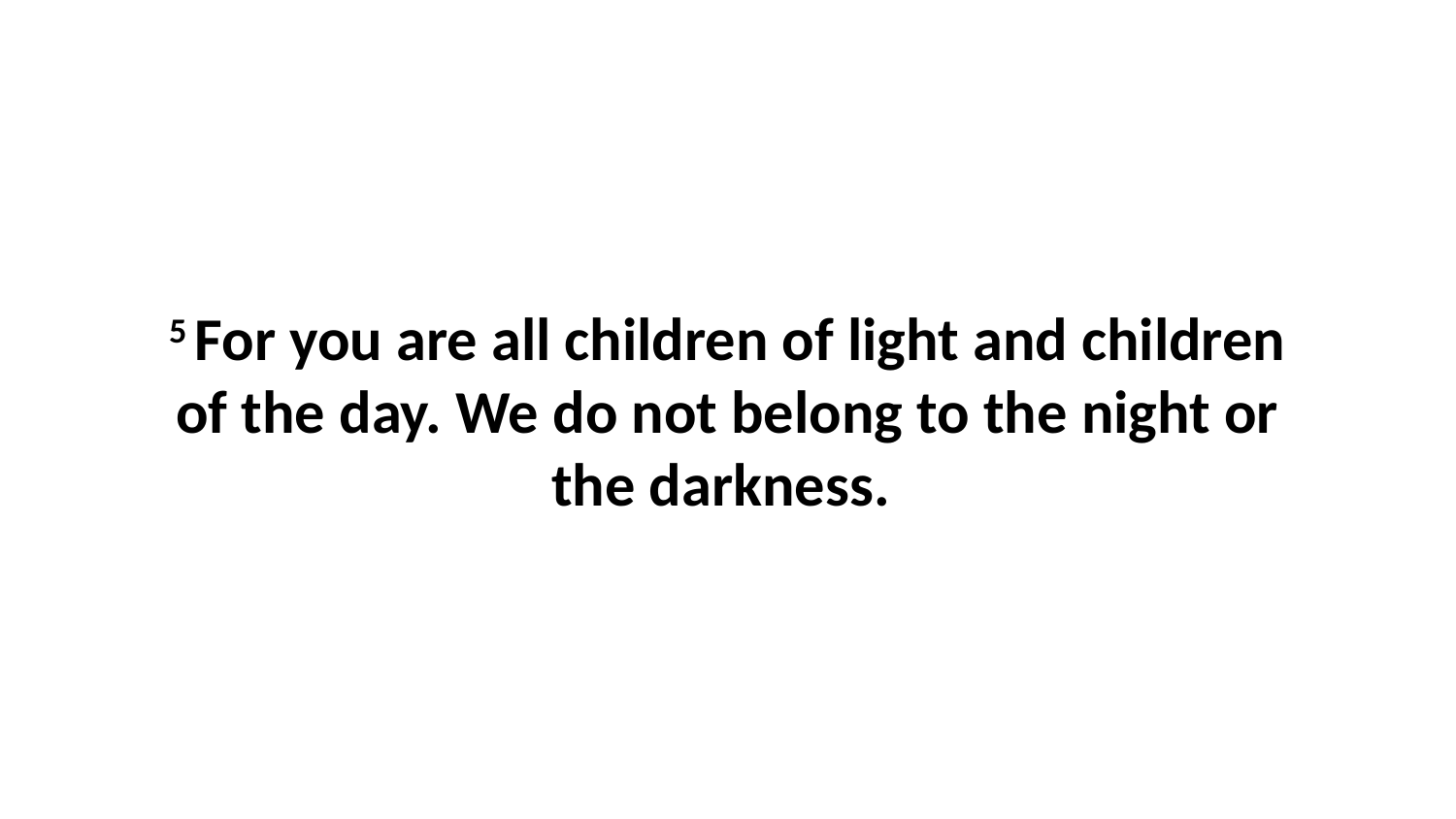

5 For you are all children of light and children of the day. We do not belong to the night or the darkness.